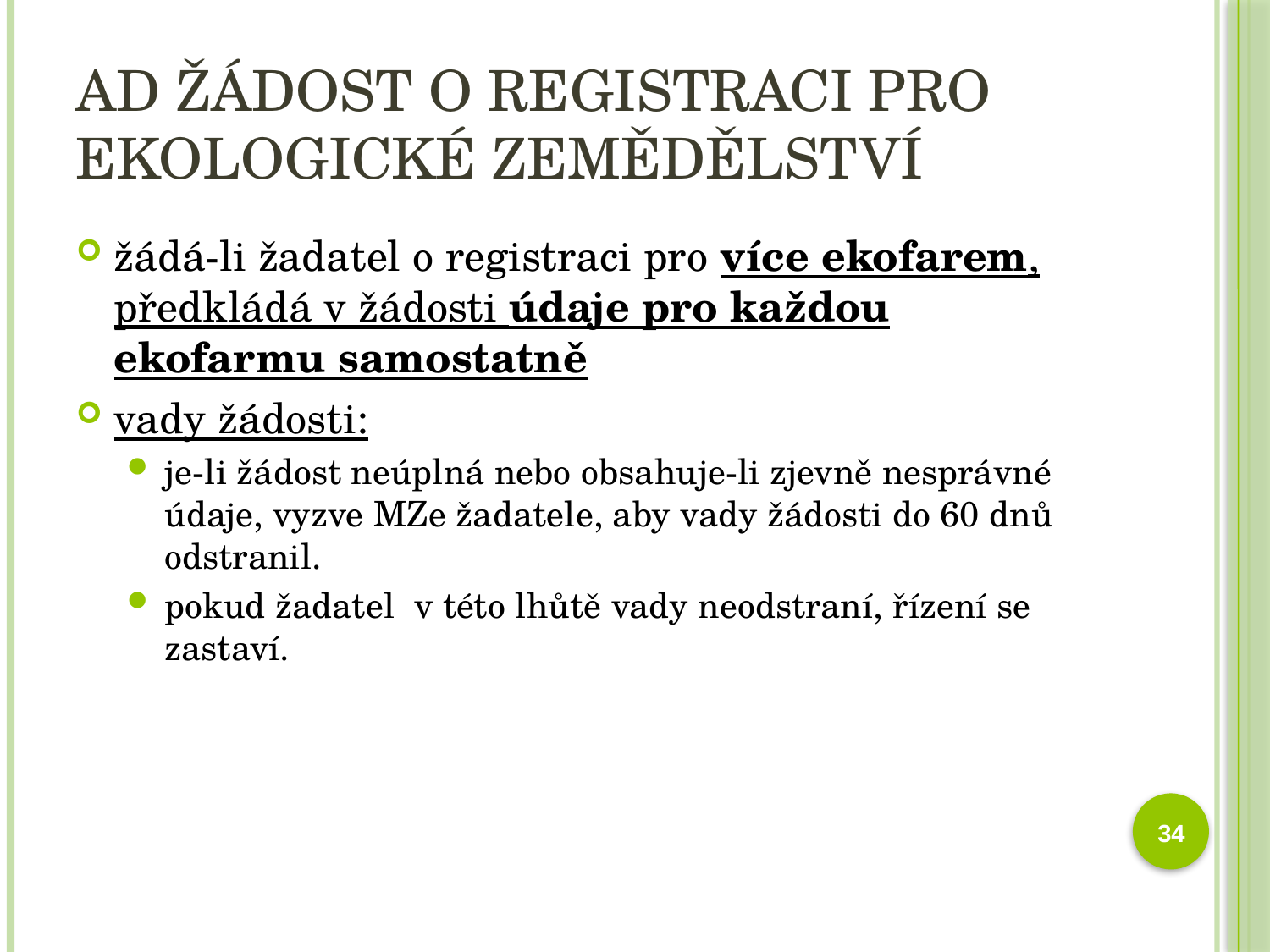

# Ad žádost o registraci pro ekologické zemědělství
žádá-li žadatel o registraci pro více ekofarem, předkládá v žádosti údaje pro každou ekofarmu samostatně
vady žádosti:
je-li žádost neúplná nebo obsahuje-li zjevně nesprávné údaje, vyzve MZe žadatele, aby vady žádosti do 60 dnů odstranil.
pokud žadatel  v této lhůtě vady neodstraní, řízení se zastaví.

34